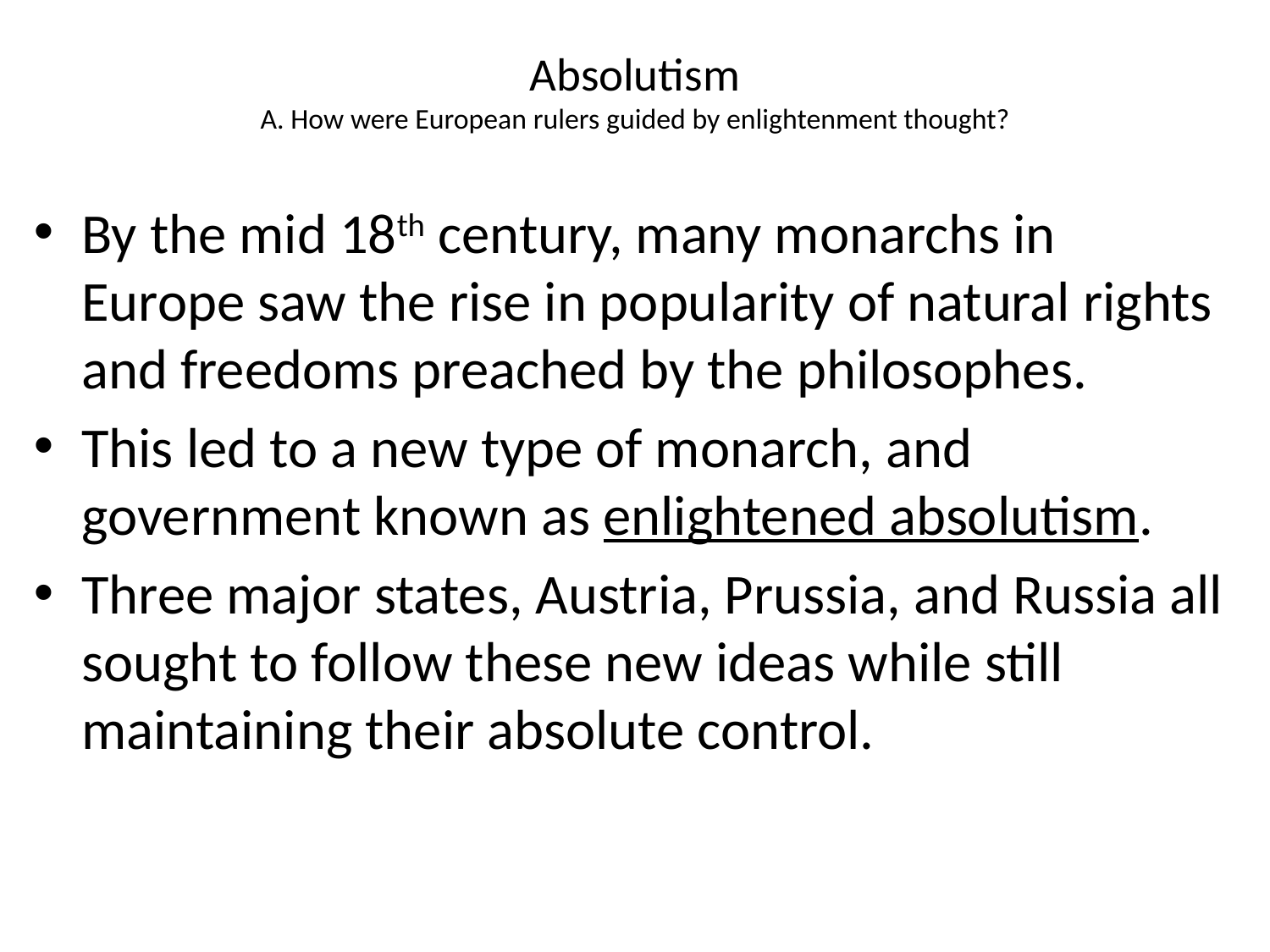

# Absolutism A. How were European rulers guided by enlightenment thought?
By the mid 18th century, many monarchs in Europe saw the rise in popularity of natural rights and freedoms preached by the philosophes.
This led to a new type of monarch, and government known as enlightened absolutism.
Three major states, Austria, Prussia, and Russia all sought to follow these new ideas while still maintaining their absolute control.